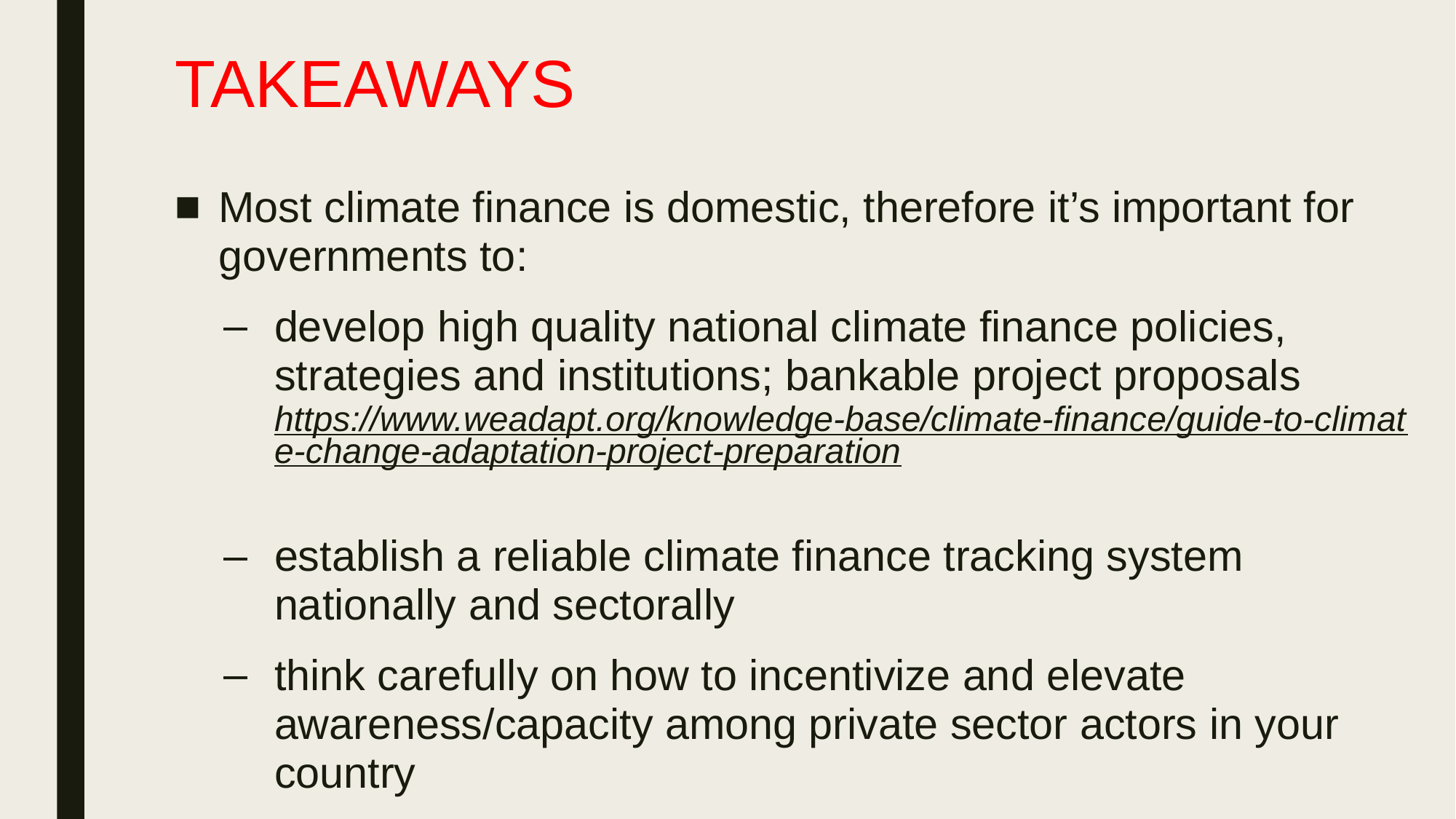

# TAKEAWAYS
Most climate finance is domestic, therefore it’s important for governments to:
develop high quality national climate finance policies, strategies and institutions; bankable project proposals https://www.weadapt.org/knowledge-base/climate-finance/guide-to-climate-change-adaptation-project-preparation
establish a reliable climate finance tracking system nationally and sectorally
think carefully on how to incentivize and elevate awareness/capacity among private sector actors in your country